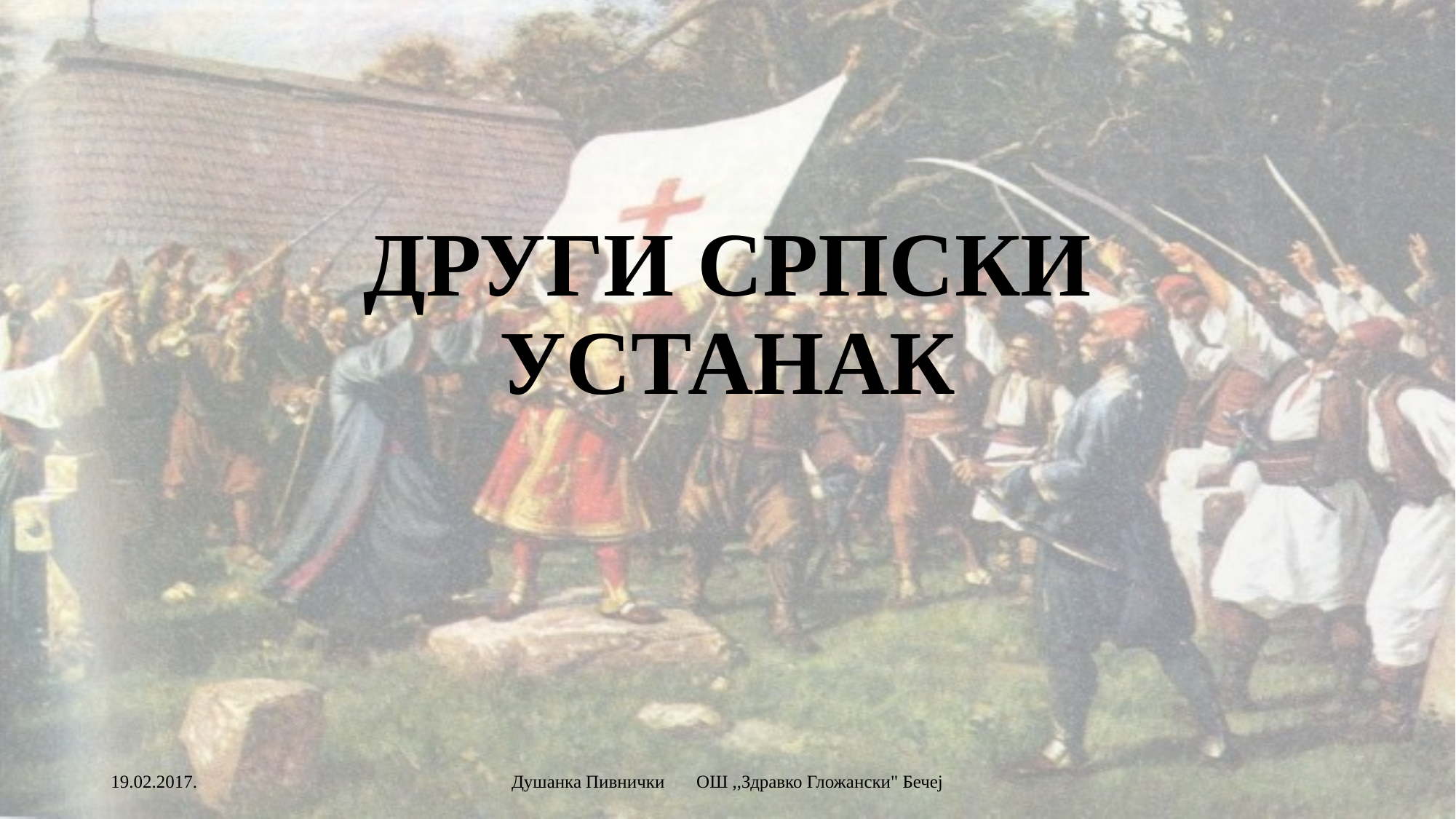

# ДРУГИ СРПСКИ УСТАНАК

19.02.2017.
Душанка Пивнички       ОШ ,,Здравко Гложански" Бечеј